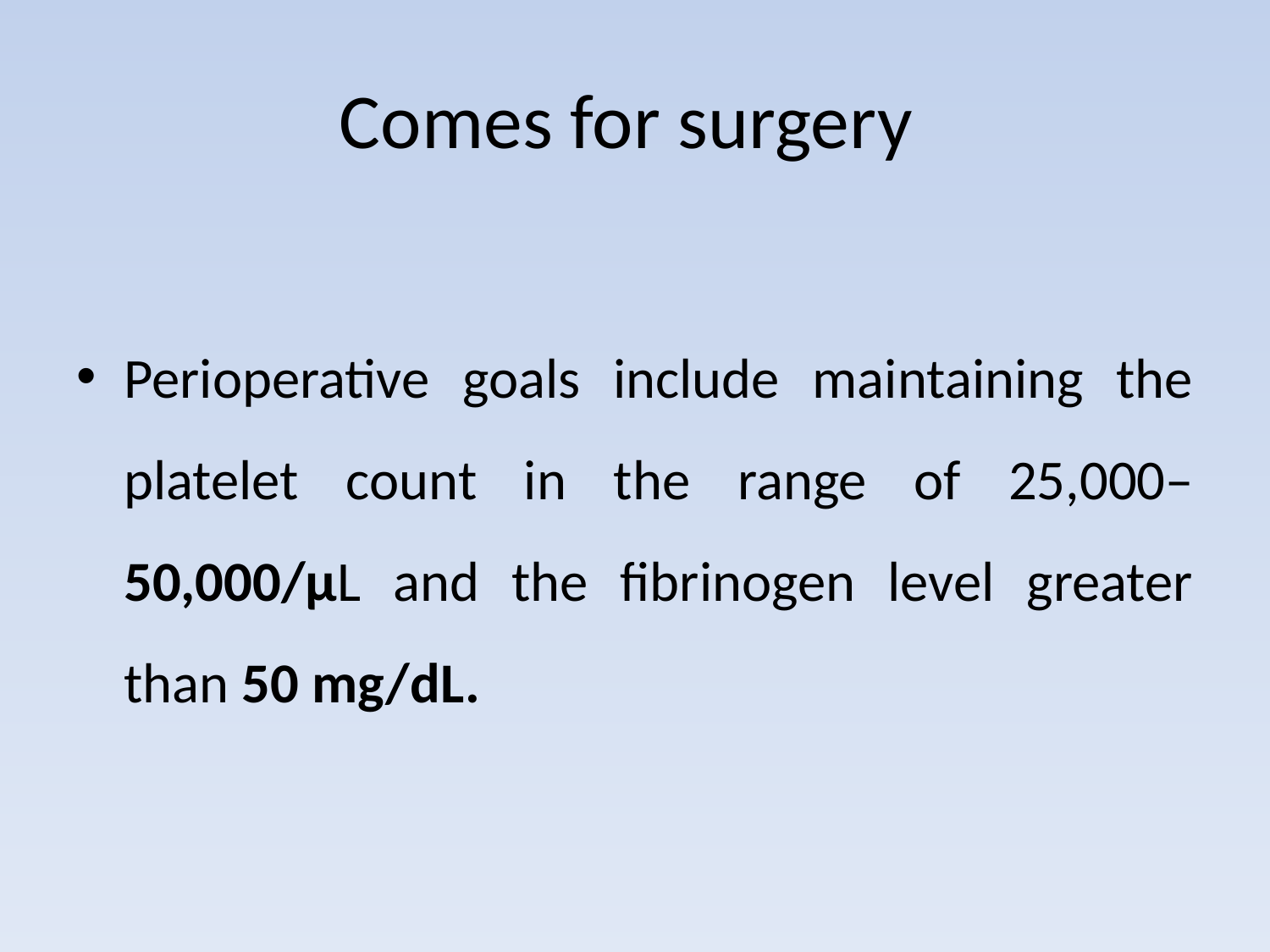

# Comes for surgery

Perioperative goals include maintaining the platelet count in the range of 25,000–50,000/μL and the fibrinogen level greater than 50 mg/dL.